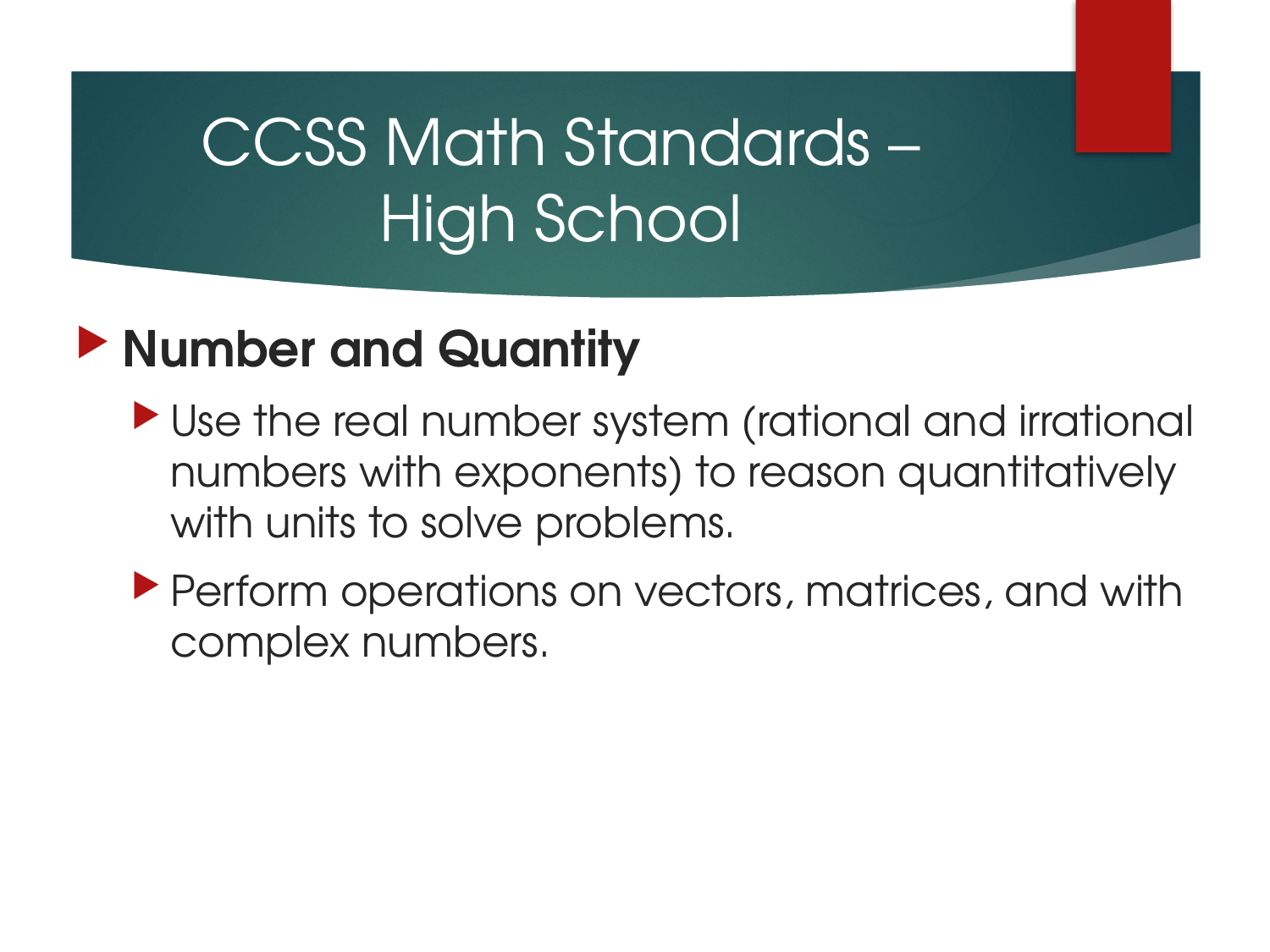

# CCSS Math Standards – High School
Number and Quantity
Use the real number system (rational and irrational numbers with exponents) to reason quantitatively with units to solve problems.
Perform operations on vectors, matrices, and with complex numbers.